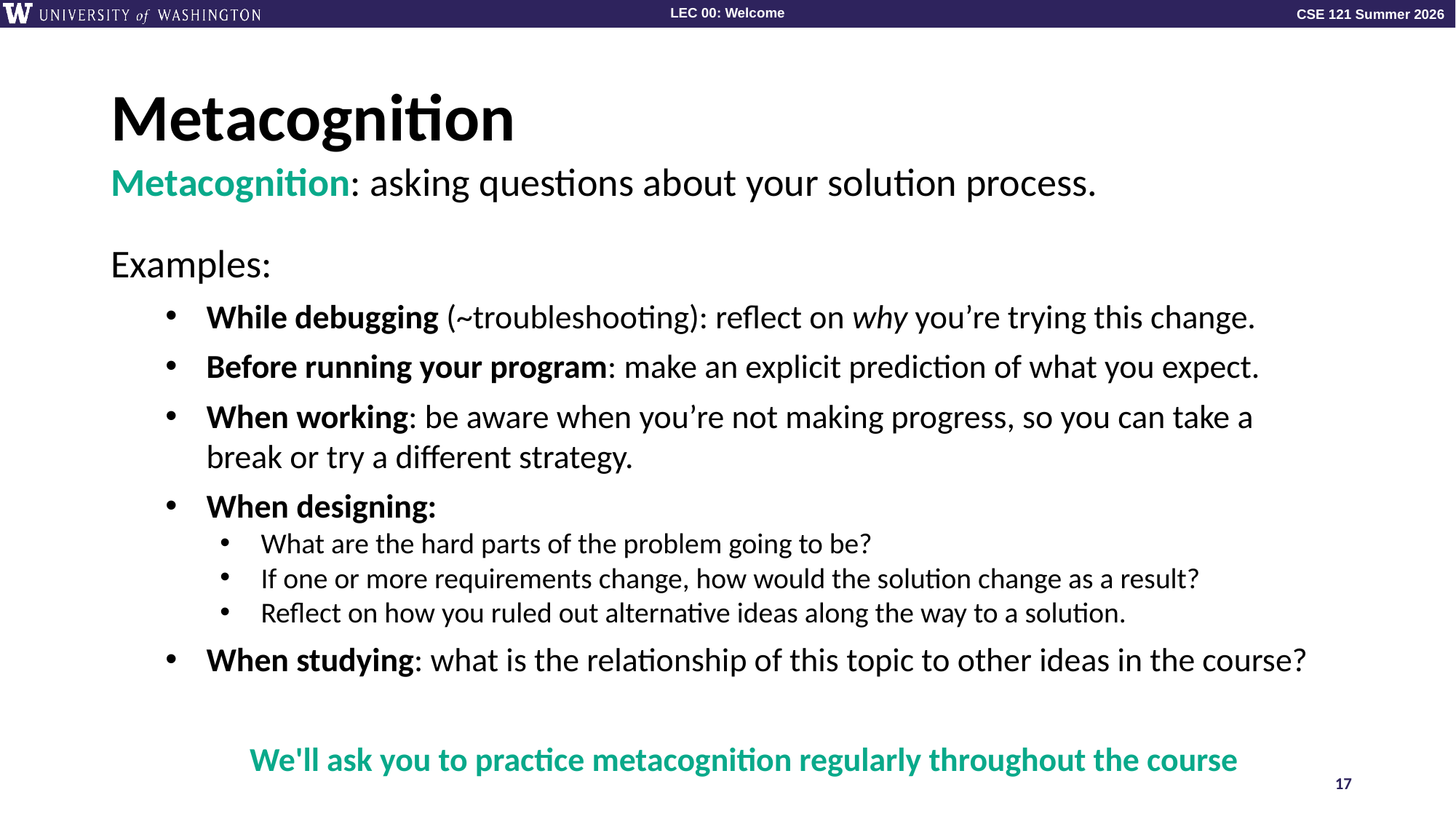

# Metacognition
Metacognition: asking questions about your solution process.
Examples:
While debugging (~troubleshooting): reflect on why you’re trying this change.
Before running your program: make an explicit prediction of what you expect.
When working: be aware when you’re not making progress, so you can take a
break or try a different strategy.
When designing:
What are the hard parts of the problem going to be?
If one or more requirements change, how would the solution change as a result?
Reflect on how you ruled out alternative ideas along the way to a solution.
When studying: what is the relationship of this topic to other ideas in the course?

We'll ask you to practice metacognition regularly throughout the course

Lesson 0 - Autumn 2024
17